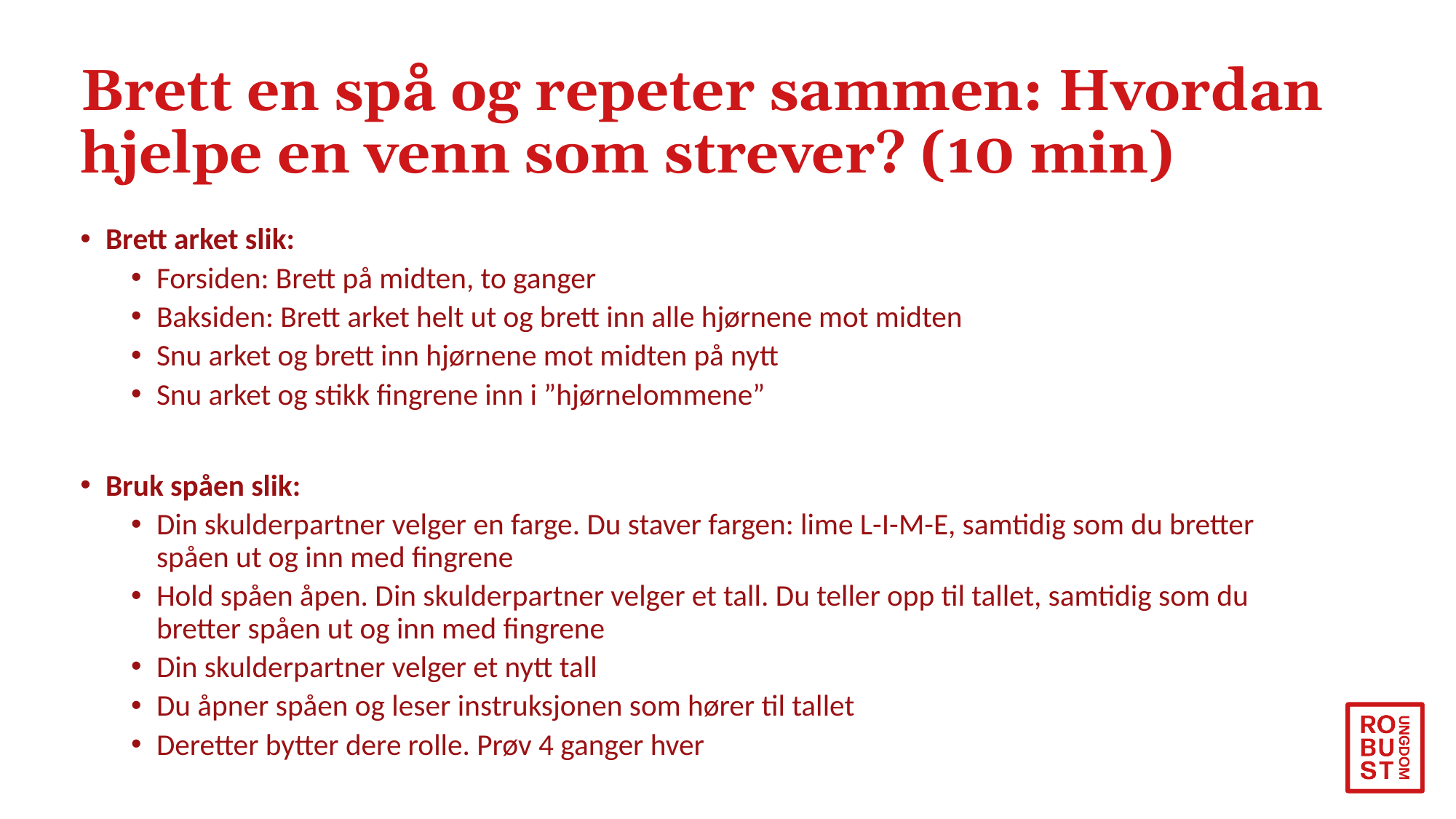

# Brett en spå og repeter sammen: Hvordan hjelpe en venn som strever? (10 min)
Brett arket slik:
Forsiden: Brett på midten, to ganger
Baksiden: Brett arket helt ut og brett inn alle hjørnene mot midten
Snu arket og brett inn hjørnene mot midten på nytt
Snu arket og stikk fingrene inn i ”hjørnelommene”

Bruk spåen slik:
Din skulderpartner velger en farge. Du staver fargen: lime L-I-M-E, samtidig som du bretter spåen ut og inn med fingrene
Hold spåen åpen. Din skulderpartner velger et tall. Du teller opp til tallet, samtidig som du bretter spåen ut og inn med fingrene
Din skulderpartner velger et nytt tall
Du åpner spåen og leser instruksjonen som hører til tallet
Deretter bytter dere rolle. Prøv 4 ganger hver